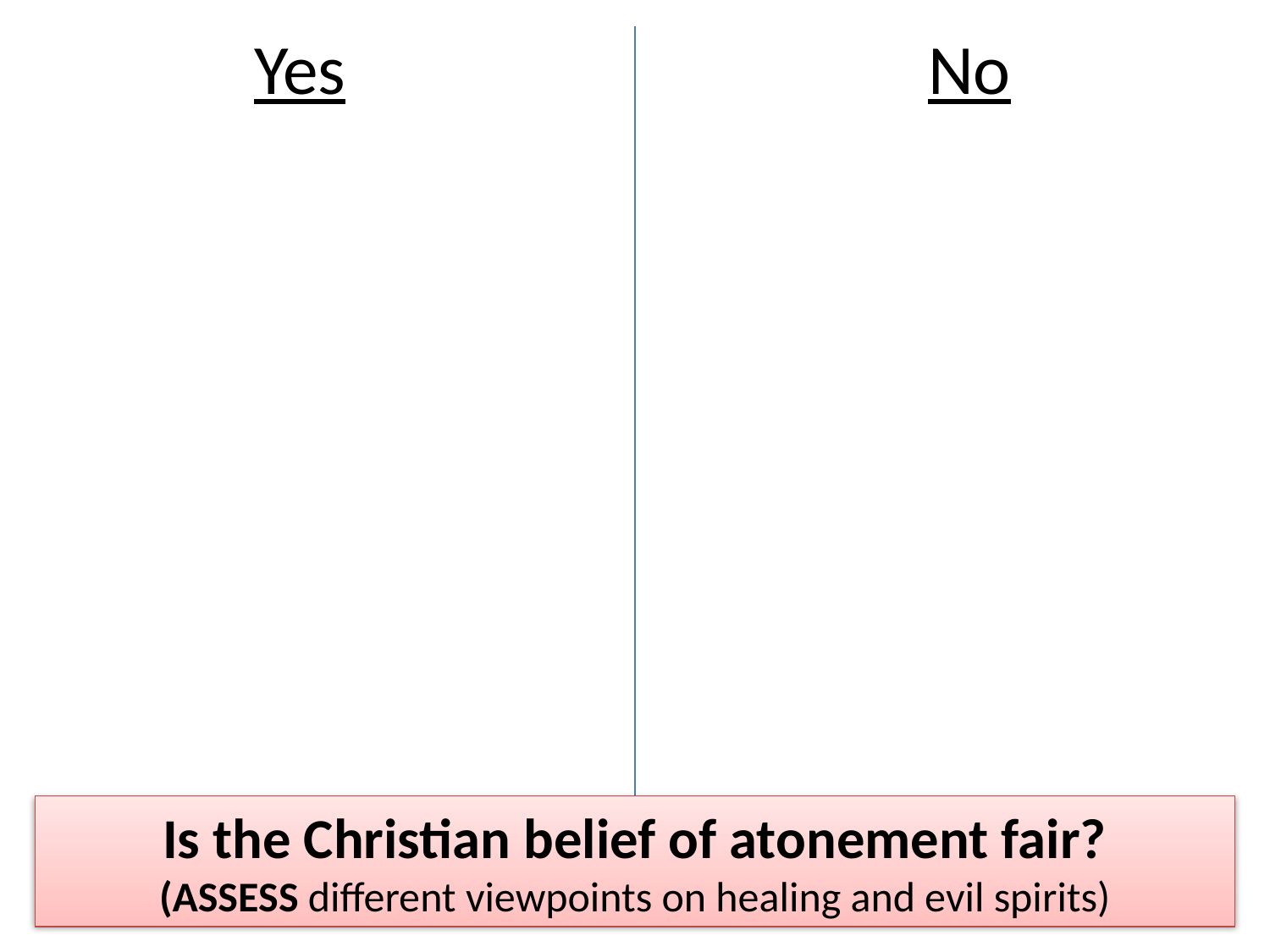

Yes
No
Is the Christian belief of atonement fair?
(ASSESS different viewpoints on healing and evil spirits)